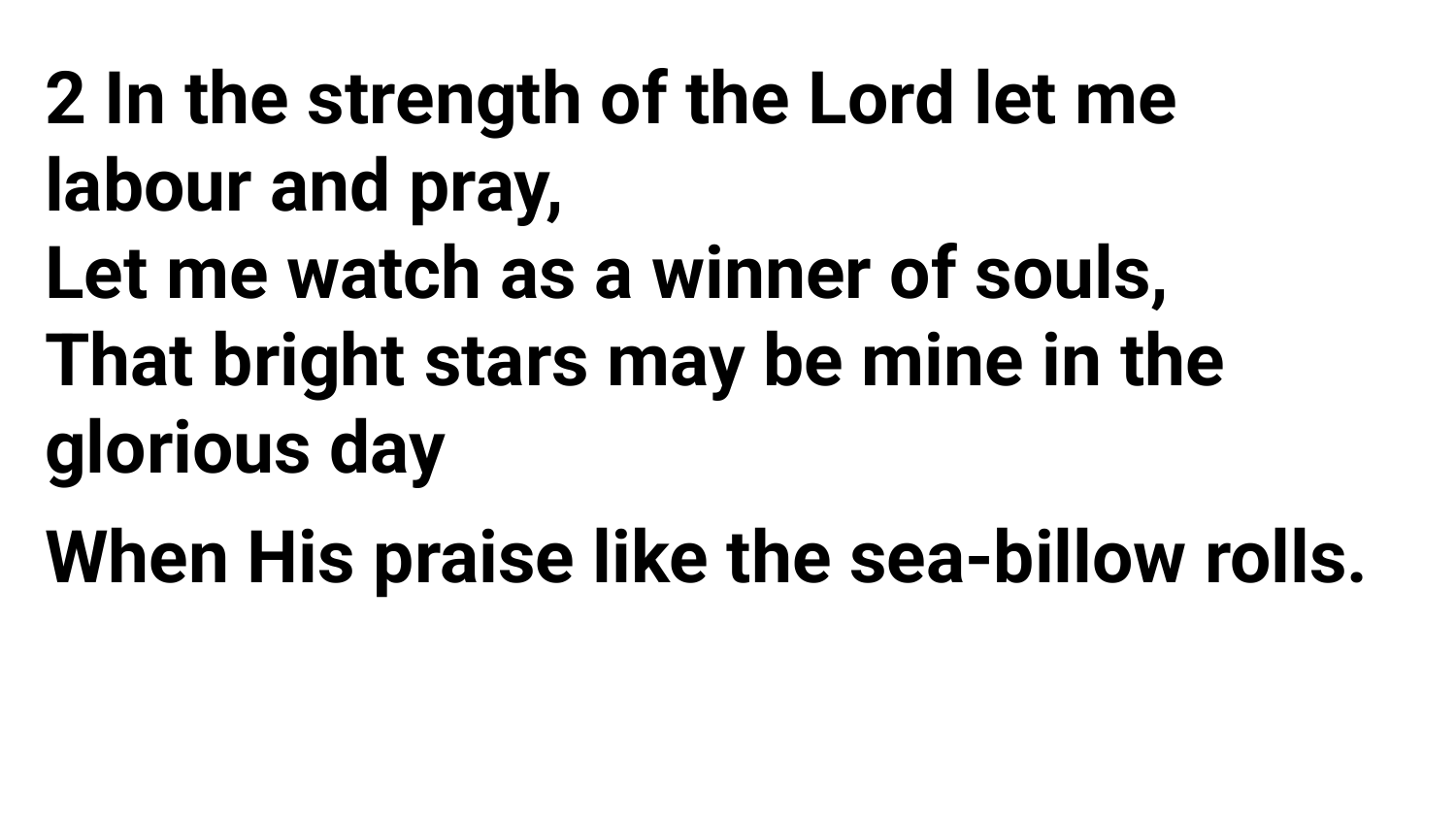

2 In the strength of the Lord let me
labour and pray,
Let me watch as a winner of souls,
That bright stars may be mine in the
glorious day
When His praise like the sea-billow rolls.